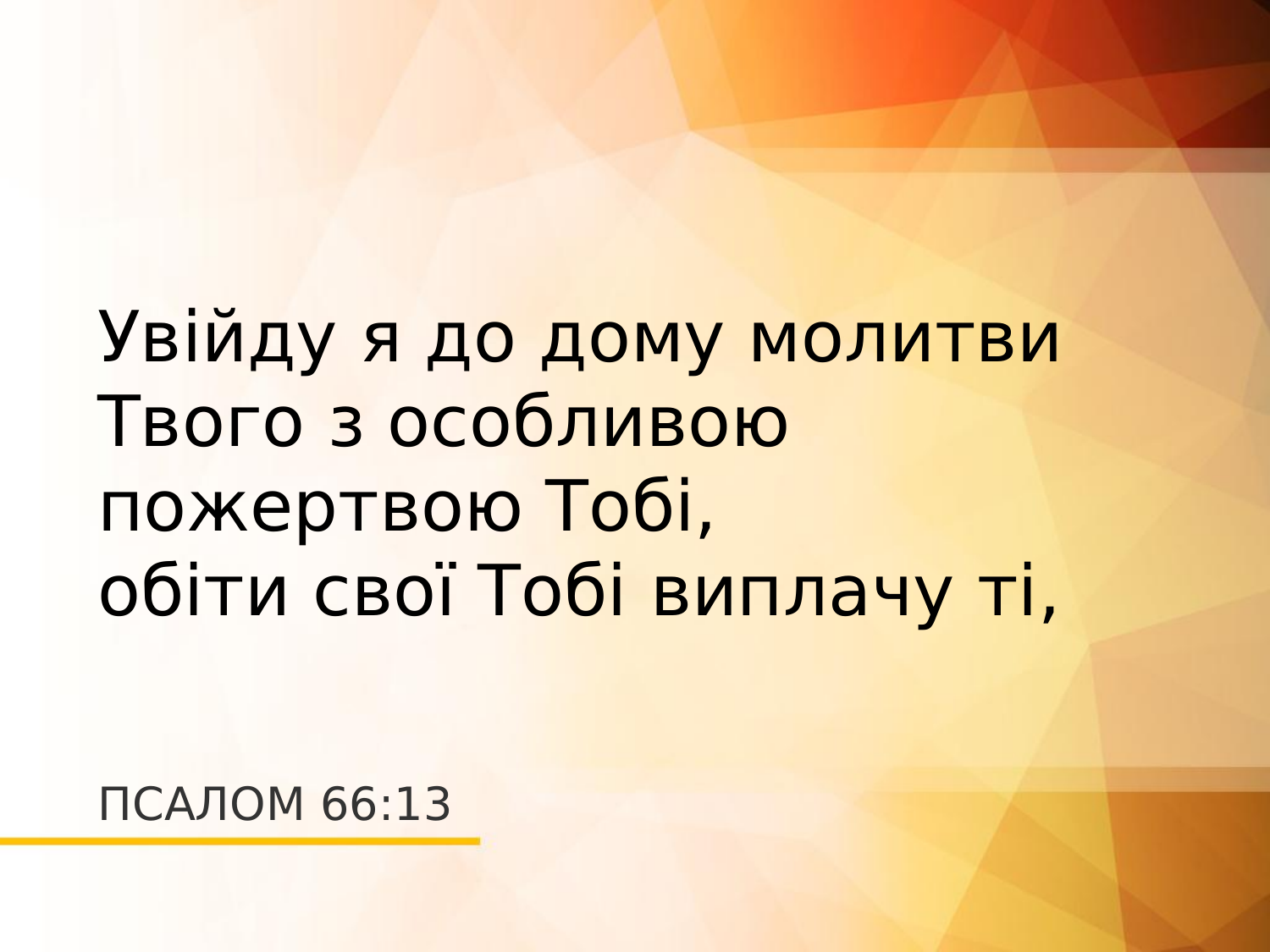

Увійду я до дому молитви Твого з особливою
пожертвою Тобі,
обіти свої Тобі виплачу ті,
# ПСАЛОМ 66:13